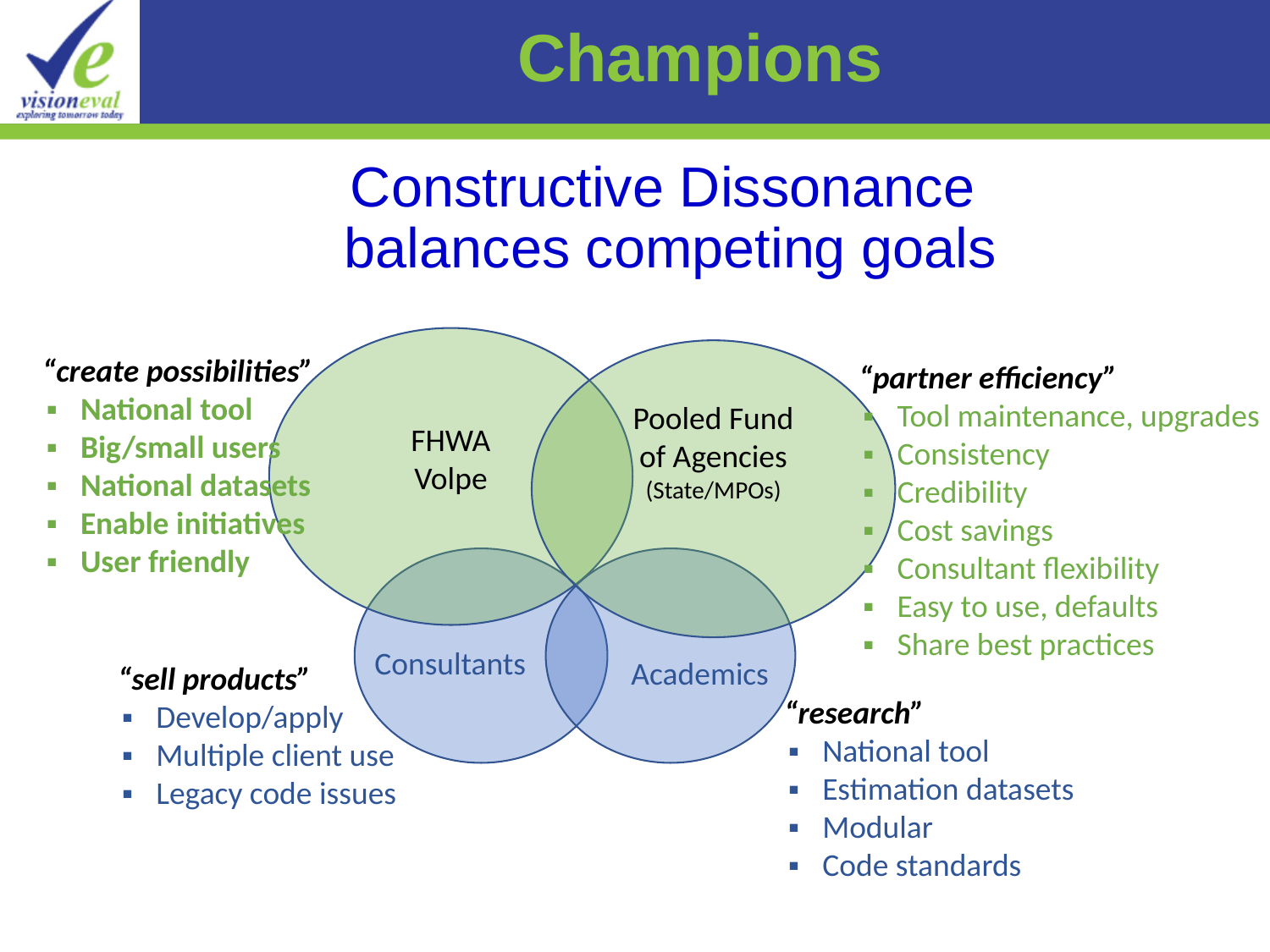

Champions
Constructive Dissonance
balances competing goals
FHWA
Volpe

Pooled Fund
of Agencies
(State/MPOs)

“create possibilities”
▪ National tool
▪ Big/small users
▪ National datasets
▪ Enable initiatives
▪ User friendly

“partner efficiency”
▪ Tool maintenance, upgrades
▪ Consistency
▪ Credibility
▪ Cost savings
▪ Consultant flexibility
▪ Easy to use, defaults
▪ Share best practices

Consultants
Academics
“sell products”
▪ Develop/apply
▪ Multiple client use
▪ Legacy code issues

“research”
▪ National tool
▪ Estimation datasets
▪ Modular
▪ Code standards